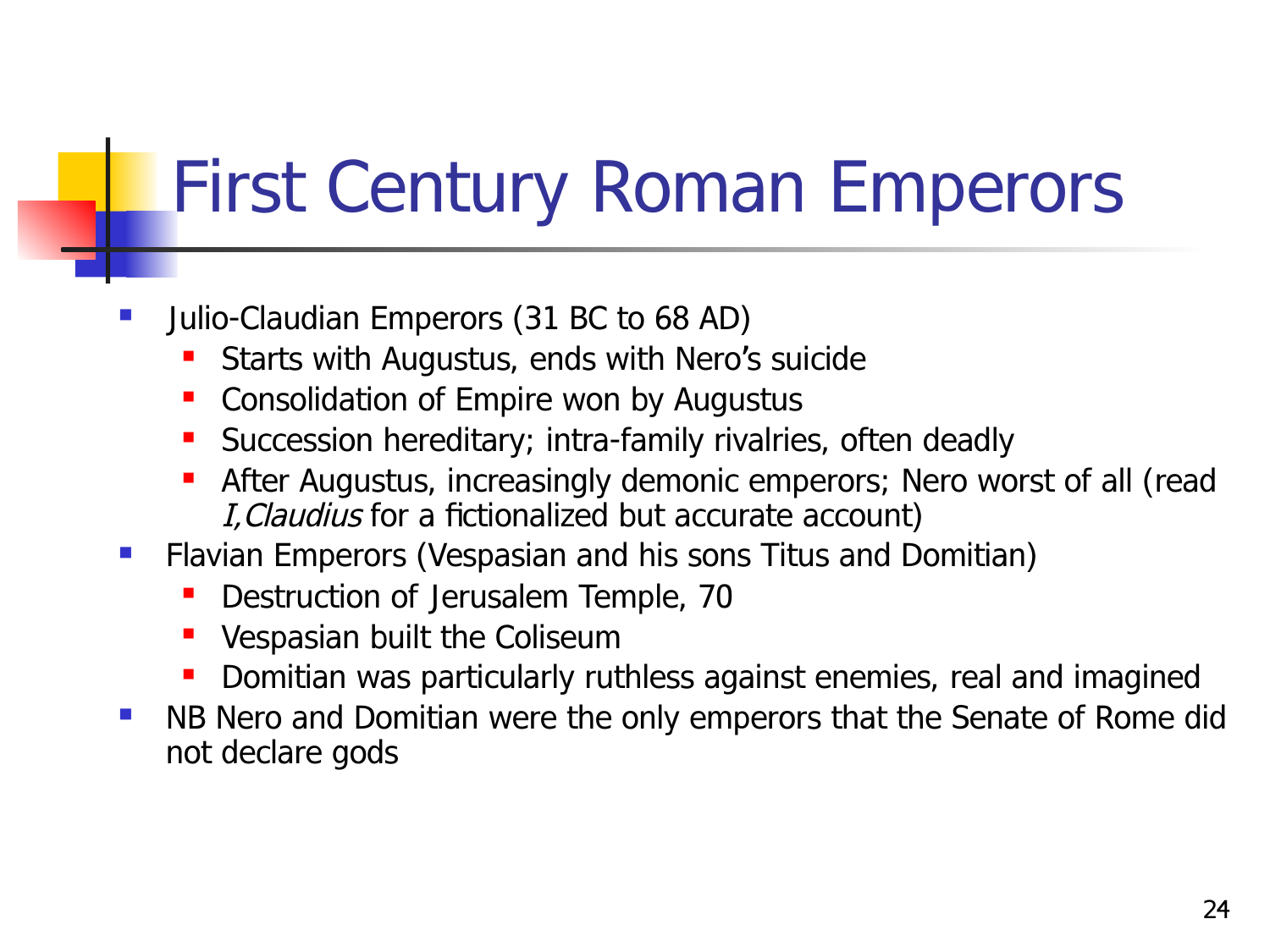

# First Century Roman Emperors
Julio-Claudian Emperors (31 BC to 68 AD)
Starts with Augustus, ends with Nero’s suicide
Consolidation of Empire won by Augustus
Succession hereditary; intra-family rivalries, often deadly
After Augustus, increasingly demonic emperors; Nero worst of all (read I,Claudius for a fictionalized but accurate account)
Flavian Emperors (Vespasian and his sons Titus and Domitian)
Destruction of Jerusalem Temple, 70
Vespasian built the Coliseum
Domitian was particularly ruthless against enemies, real and imagined
NB Nero and Domitian were the only emperors that the Senate of Rome did not declare gods
24